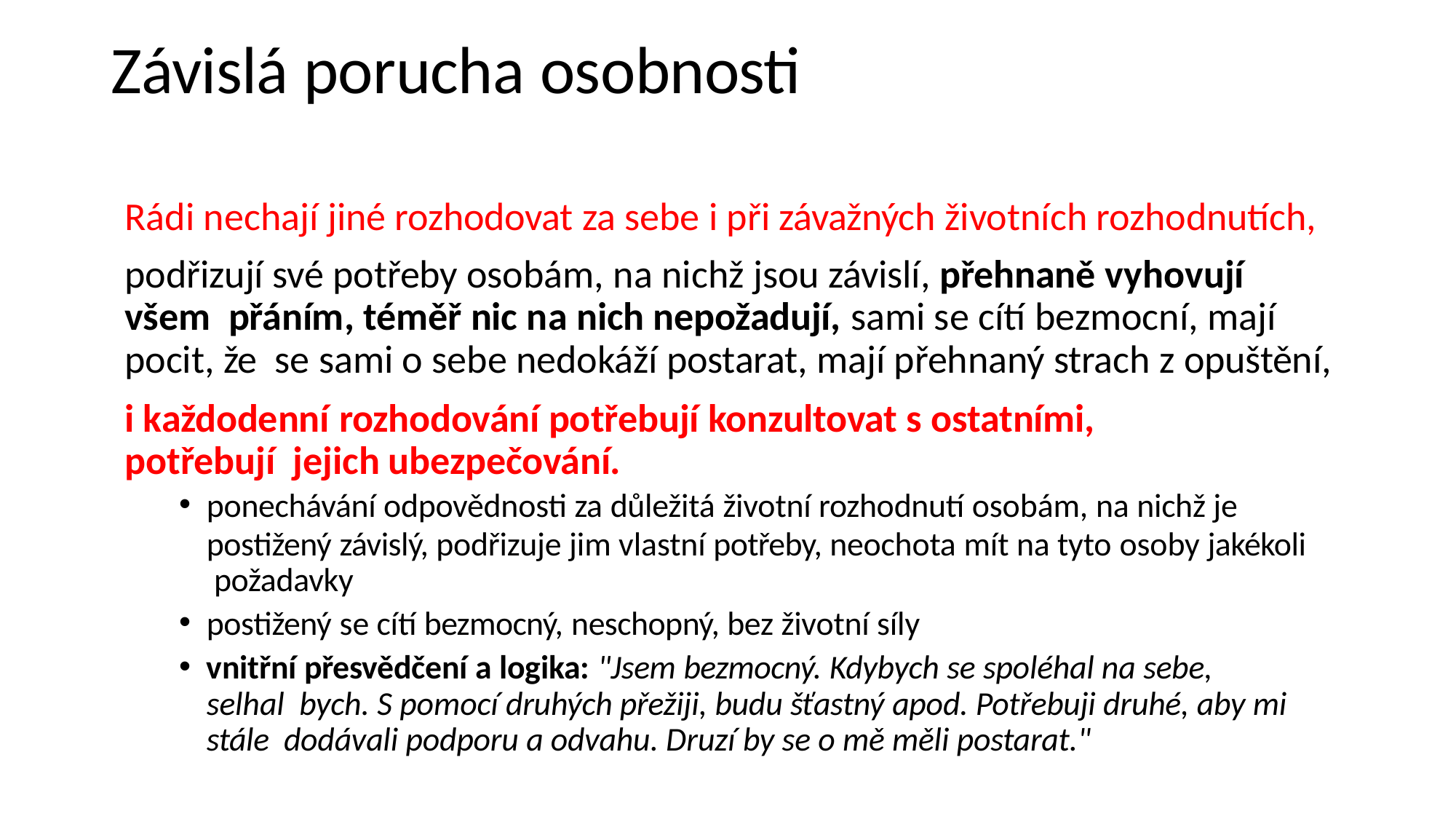

# Závislá porucha osobnosti
Rádi nechají jiné rozhodovat za sebe i při závažných životních rozhodnutích,
podřizují své potřeby osobám, na nichž jsou závislí, přehnaně vyhovují všem  přáním, téměř nic na nich nepožadují, sami se cítí bezmocní, mají pocit, že  se sami o sebe nedokáží postarat, mají přehnaný strach z opuštění,
i každodenní rozhodování potřebují konzultovat s ostatními, potřebují  jejich ubezpečování.
ponechávání odpovědnosti za důležitá životní rozhodnutí osobám, na nichž je
postižený závislý, podřizuje jim vlastní potřeby, neochota mít na tyto osoby jakékoli  požadavky
postižený se cítí bezmocný, neschopný, bez životní síly
vnitřní přesvědčení a logika: "Jsem bezmocný. Kdybych se spoléhal na sebe, selhal  bych. S pomocí druhých přežiji, budu šťastný apod. Potřebuji druhé, aby mi stále  dodávali podporu a odvahu. Druzí by se o mě měli postarat."